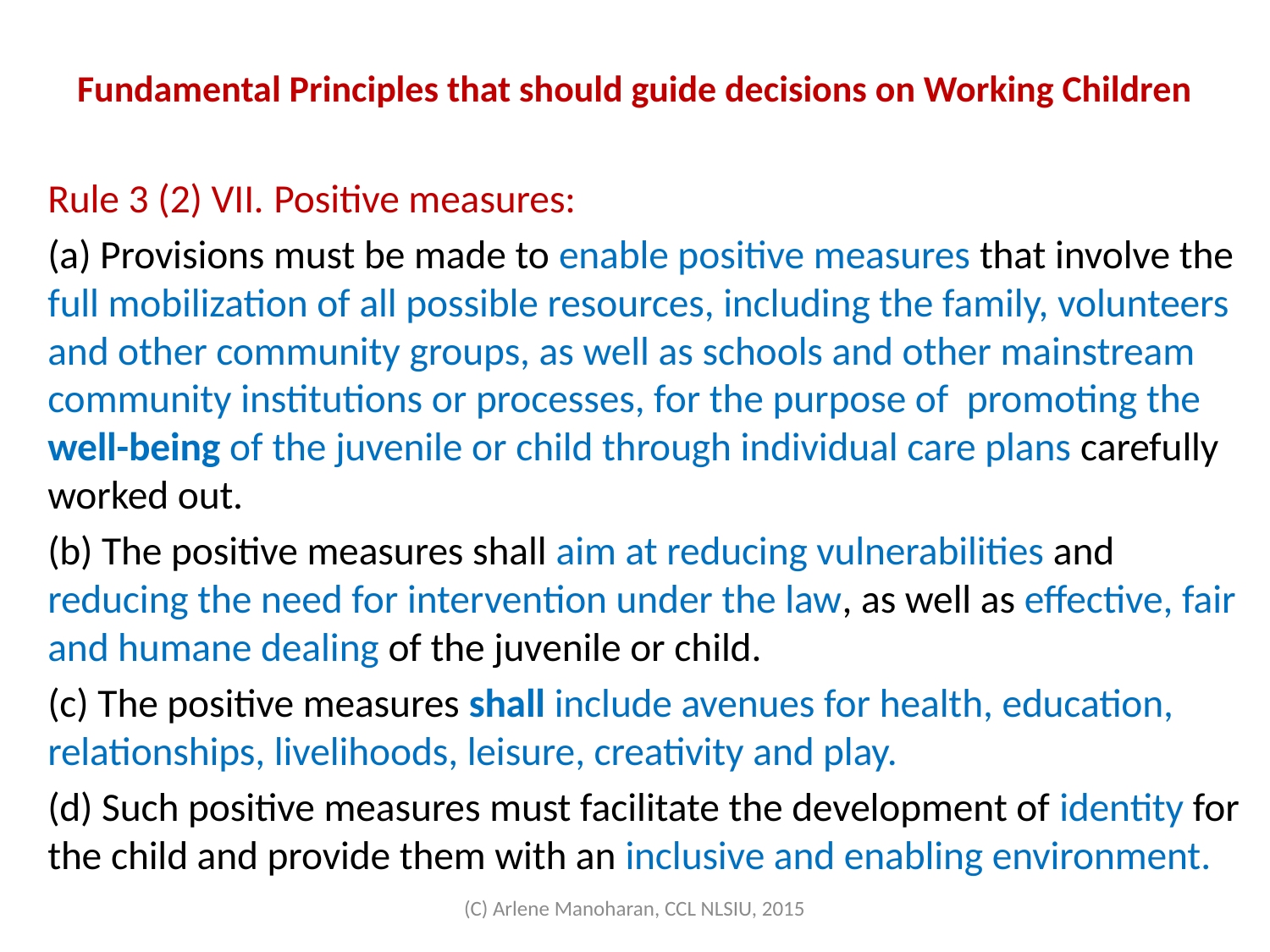

# Fundamental Principles that should guide decisions on Working Children
Rule 3 (2) VII. Positive measures:
(a) Provisions must be made to enable positive measures that involve the full mobilization of all possible resources, including the family, volunteers and other community groups, as well as schools and other mainstream community institutions or processes, for the purpose of  promoting the well-being of the juvenile or child through individual care plans carefully worked out.
(b) The positive measures shall aim at reducing vulnerabilities and reducing the need for intervention under the law, as well as effective, fair and humane dealing of the juvenile or child.
(c) The positive measures shall include avenues for health, education, relationships, livelihoods, leisure, creativity and play.
(d) Such positive measures must facilitate the development of identity for the child and provide them with an inclusive and enabling environment.

(C) Arlene Manoharan, CCL NLSIU, 2015